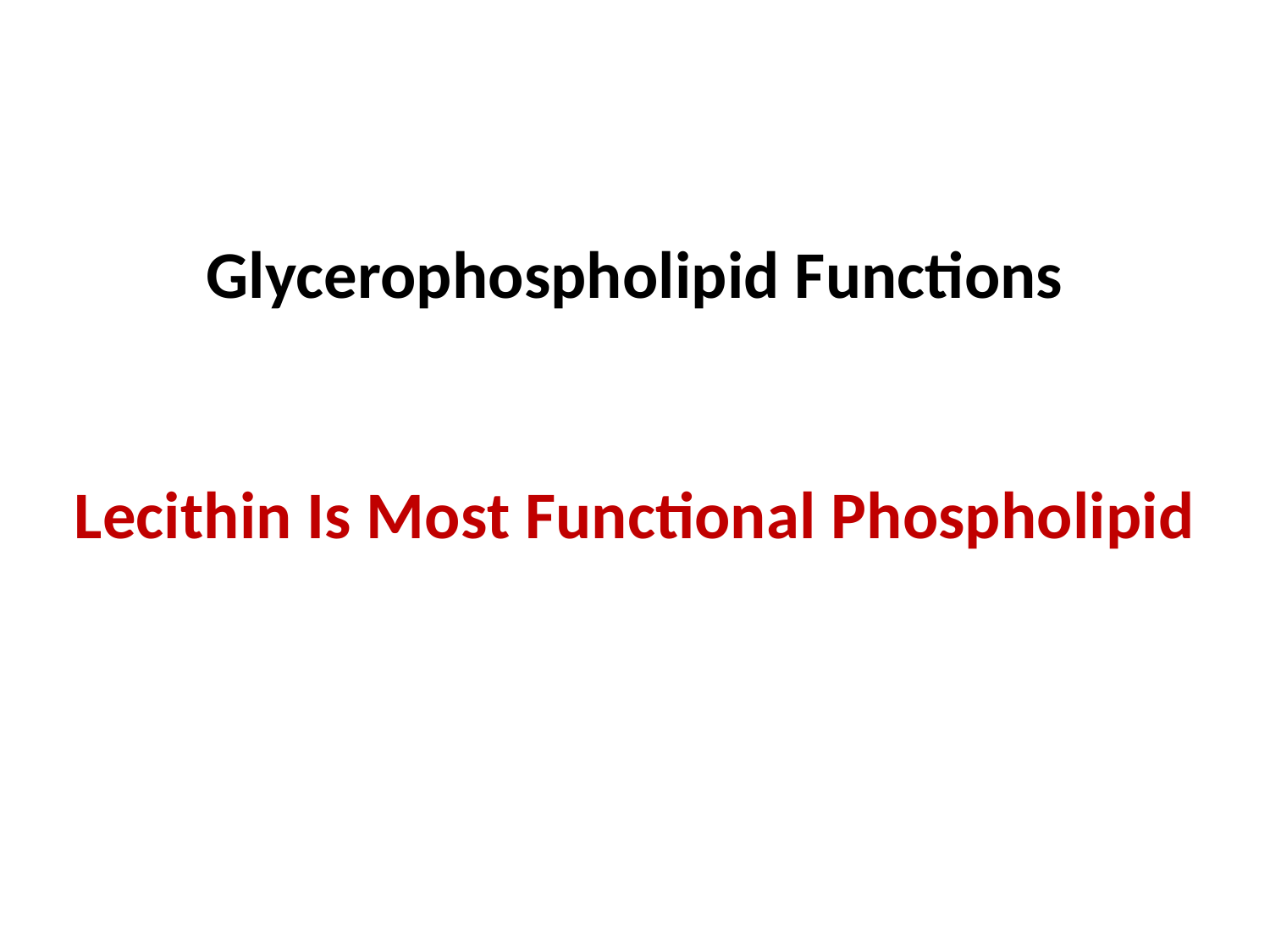

# Glycerophospholipid Functions Lecithin Is Most Functional Phospholipid